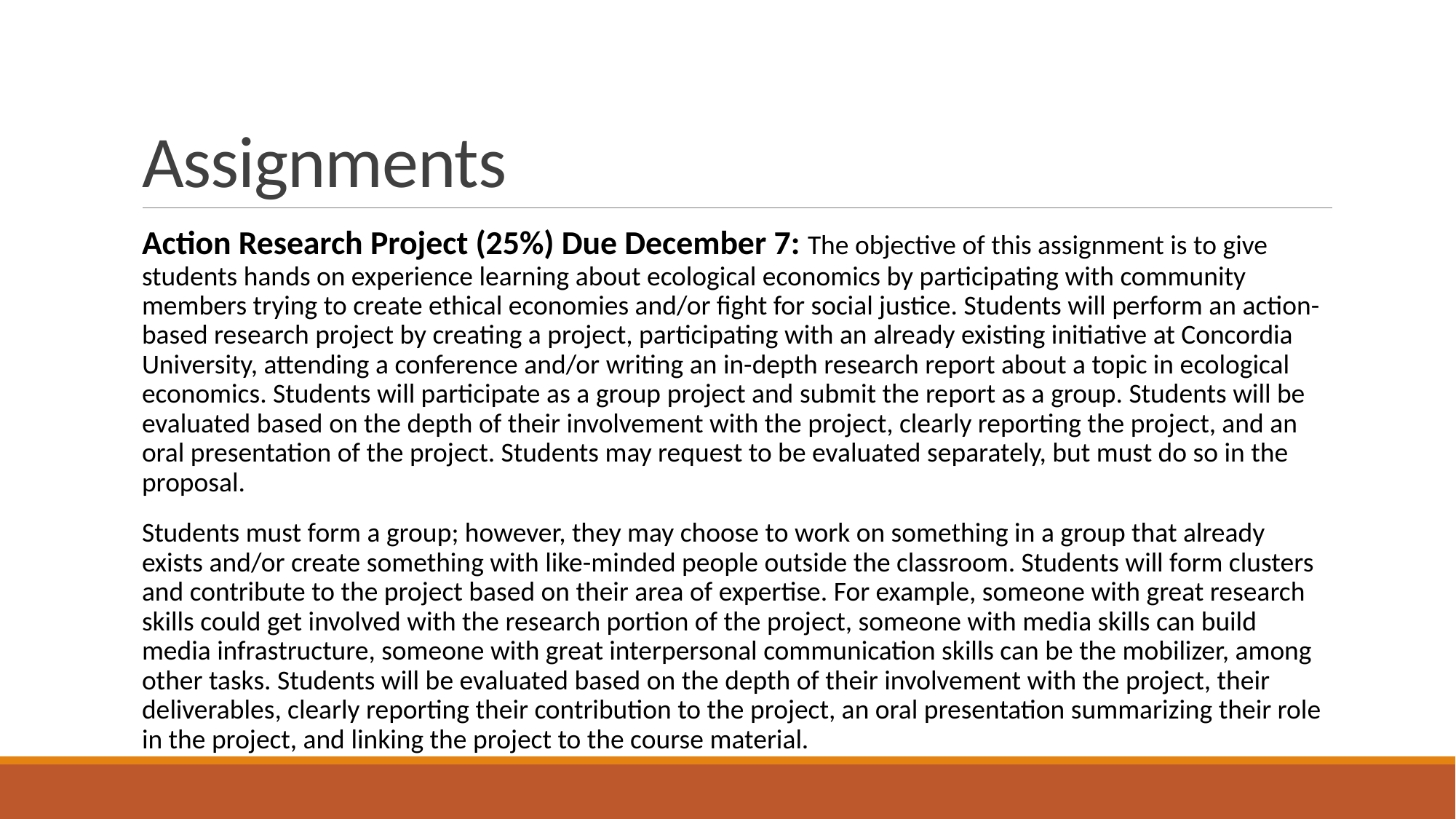

# Assignments
Action Research Project (25%) Due December 7: The objective of this assignment is to give students hands on experience learning about ecological economics by participating with community members trying to create ethical economies and/or fight for social justice. Students will perform an action-based research project by creating a project, participating with an already existing initiative at Concordia University, attending a conference and/or writing an in-depth research report about a topic in ecological economics. Students will participate as a group project and submit the report as a group. Students will be evaluated based on the depth of their involvement with the project, clearly reporting the project, and an oral presentation of the project. Students may request to be evaluated separately, but must do so in the proposal.
Students must form a group; however, they may choose to work on something in a group that already exists and/or create something with like-minded people outside the classroom. Students will form clusters and contribute to the project based on their area of expertise. For example, someone with great research skills could get involved with the research portion of the project, someone with media skills can build media infrastructure, someone with great interpersonal communication skills can be the mobilizer, among other tasks. Students will be evaluated based on the depth of their involvement with the project, their deliverables, clearly reporting their contribution to the project, an oral presentation summarizing their role in the project, and linking the project to the course material.